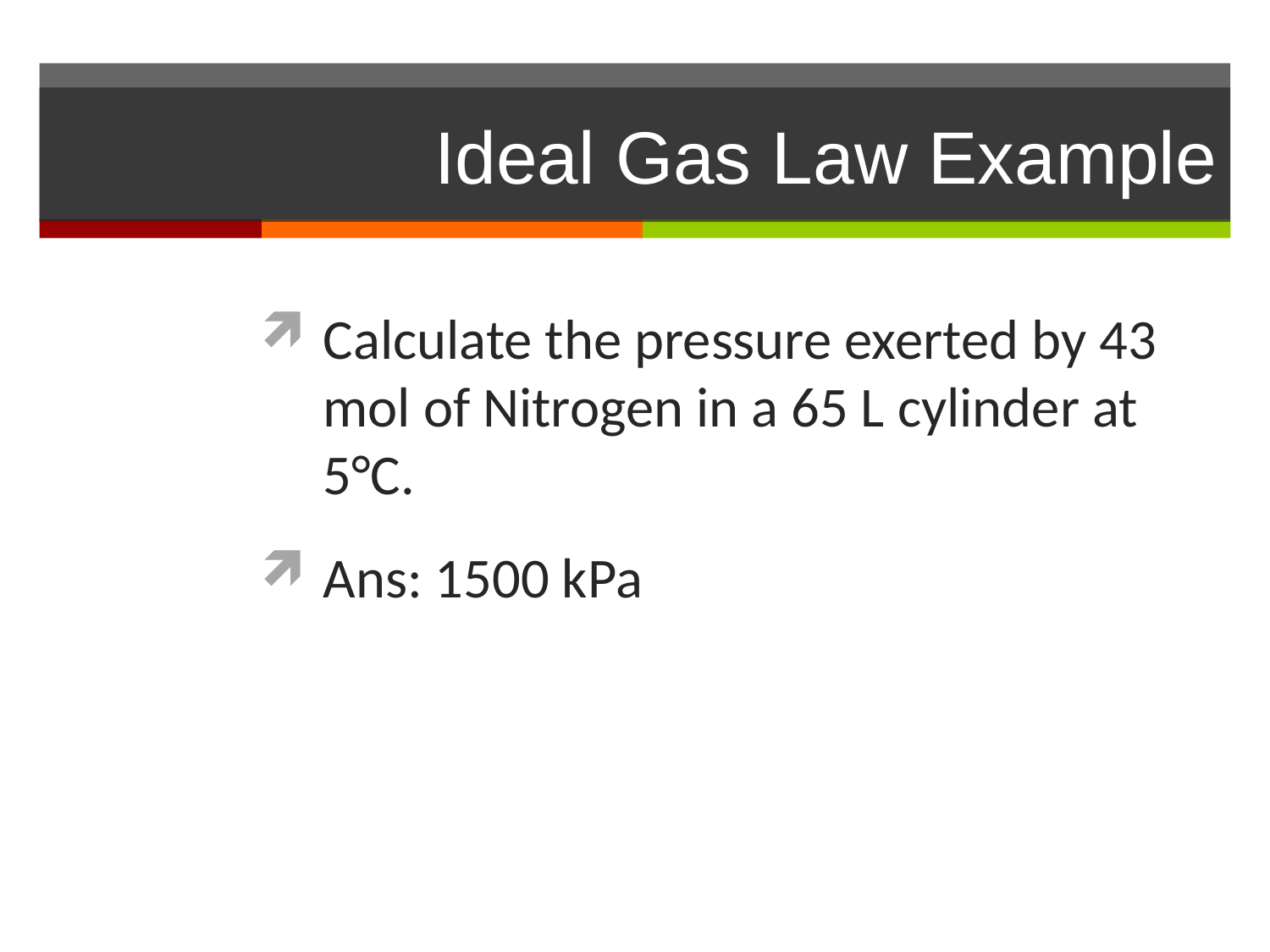

# Ideal Gas Law Example
Calculate the pressure exerted by 43 mol of Nitrogen in a 65 L cylinder at 5°C.
Ans: 1500 kPa